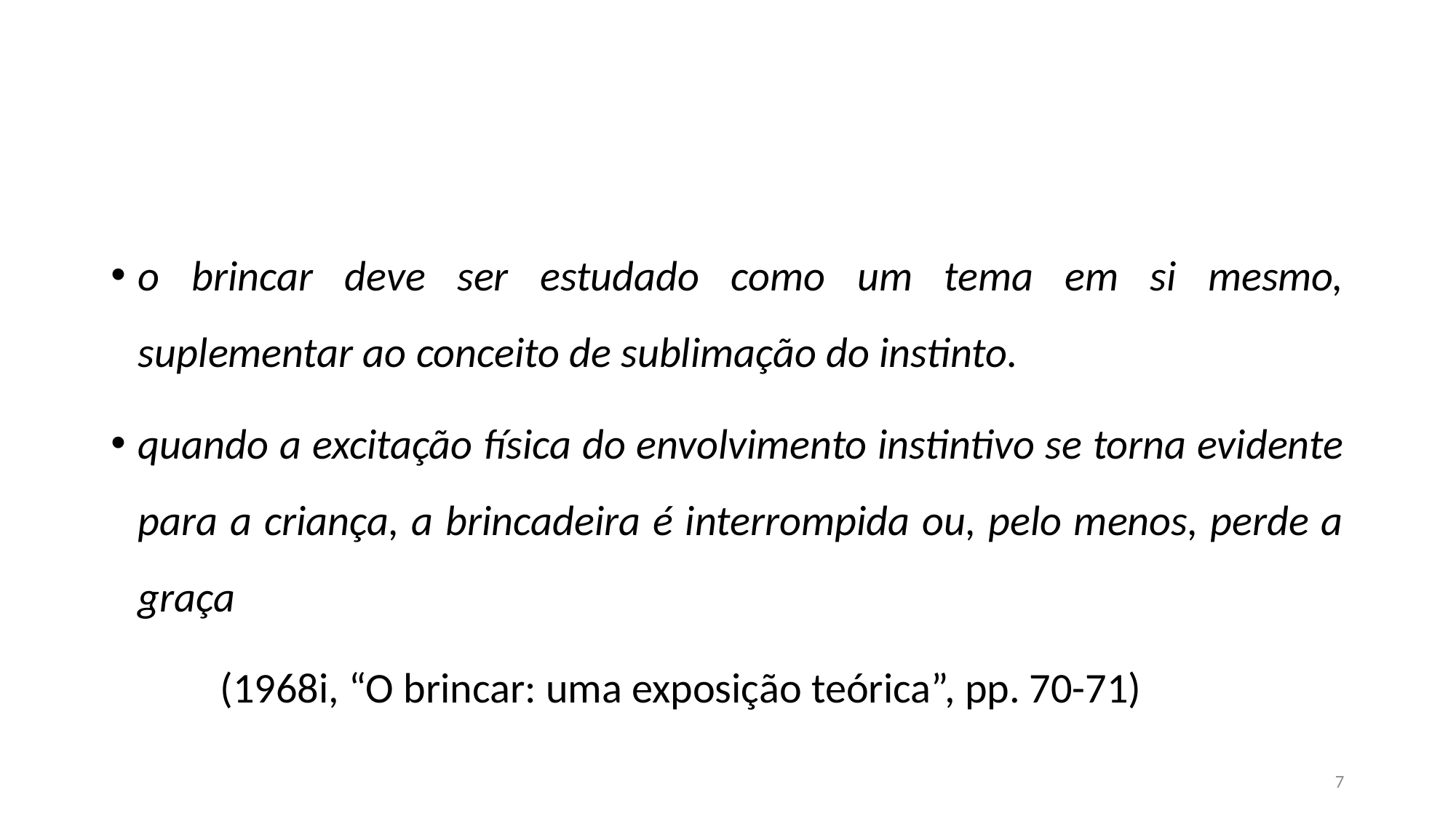

#
o brincar deve ser estudado como um tema em si mesmo, suplementar ao conceito de sublimação do instinto.
quando a excitação física do envolvimento instintivo se torna evidente para a criança, a brincadeira é interrompida ou, pelo menos, perde a graça
	(1968i, “O brincar: uma exposição teórica”, pp. 70-71)

7